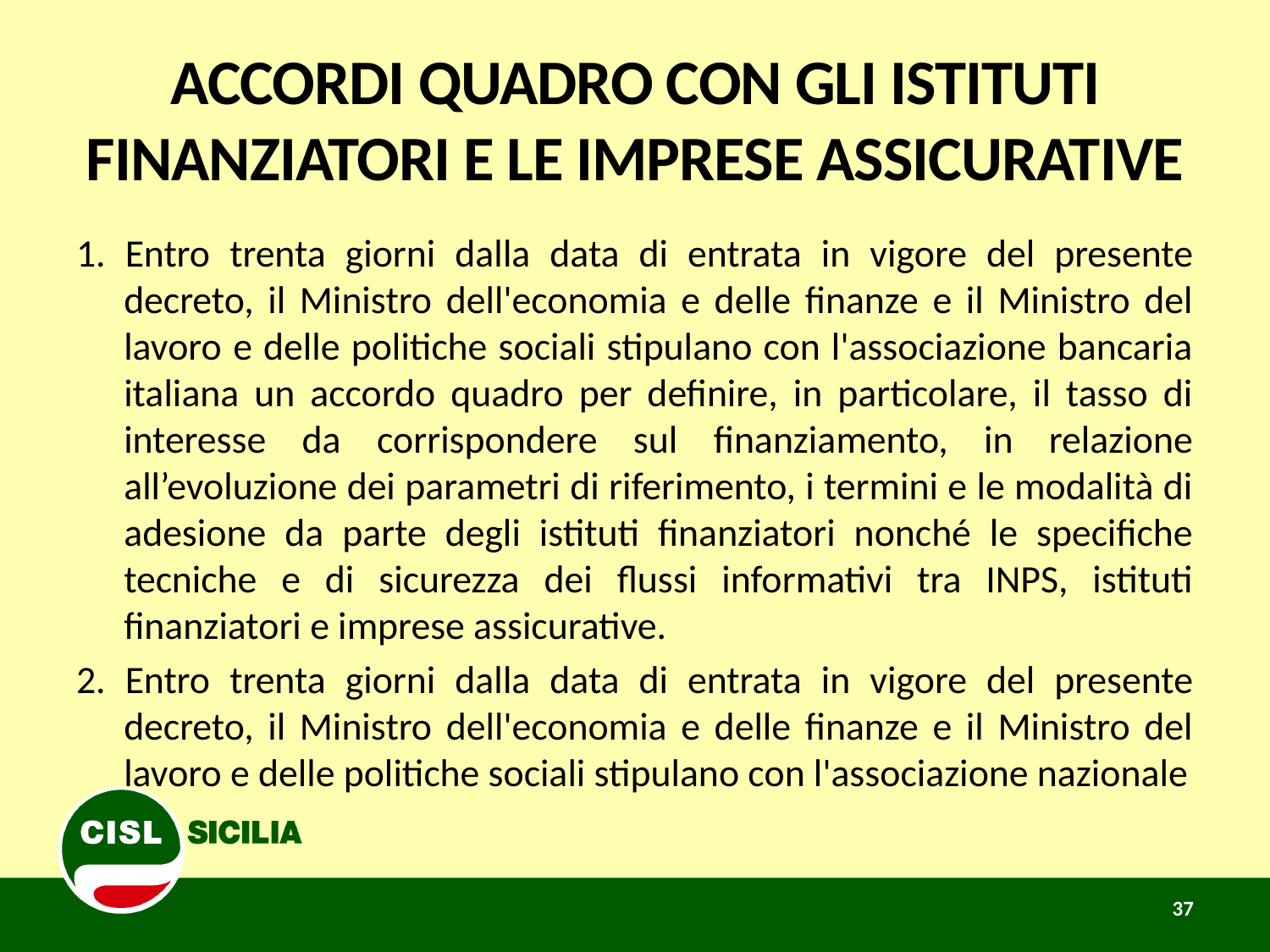

# ACCORDI QUADRO CON GLI ISTITUTI FINANZIATORI E LE IMPRESE ASSICURATIVE
1. Entro trenta giorni dalla data di entrata in vigore del presente decreto, il Ministro dell'economia e delle finanze e il Ministro del lavoro e delle politiche sociali stipulano con l'associazione bancaria italiana un accordo quadro per definire, in particolare, il tasso di interesse da corrispondere sul finanziamento, in relazione all’evoluzione dei parametri di riferimento, i termini e le modalità di adesione da parte degli istituti finanziatori nonché le specifiche tecniche e di sicurezza dei flussi informativi tra INPS, istituti finanziatori e imprese assicurative.
2. Entro trenta giorni dalla data di entrata in vigore del presente decreto, il Ministro dell'economia e delle finanze e il Ministro del lavoro e delle politiche sociali stipulano con l'associazione nazionale
37